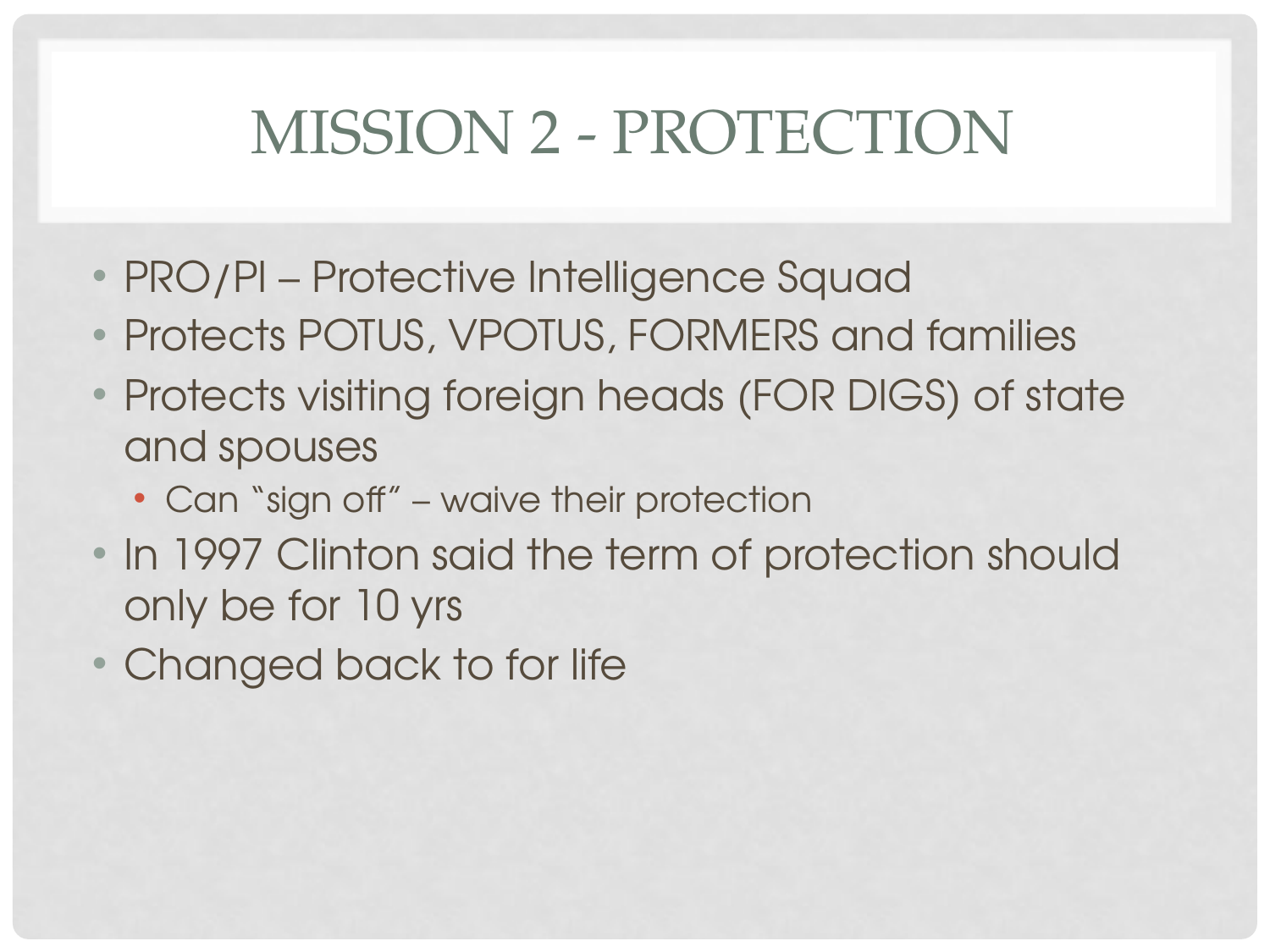

# Mission 2 - protection
PRO/PI – Protective Intelligence Squad
Protects POTUS, VPOTUS, FORMERS and families
Protects visiting foreign heads (FOR DIGS) of state and spouses
Can “sign off” – waive their protection
In 1997 Clinton said the term of protection should only be for 10 yrs
Changed back to for life